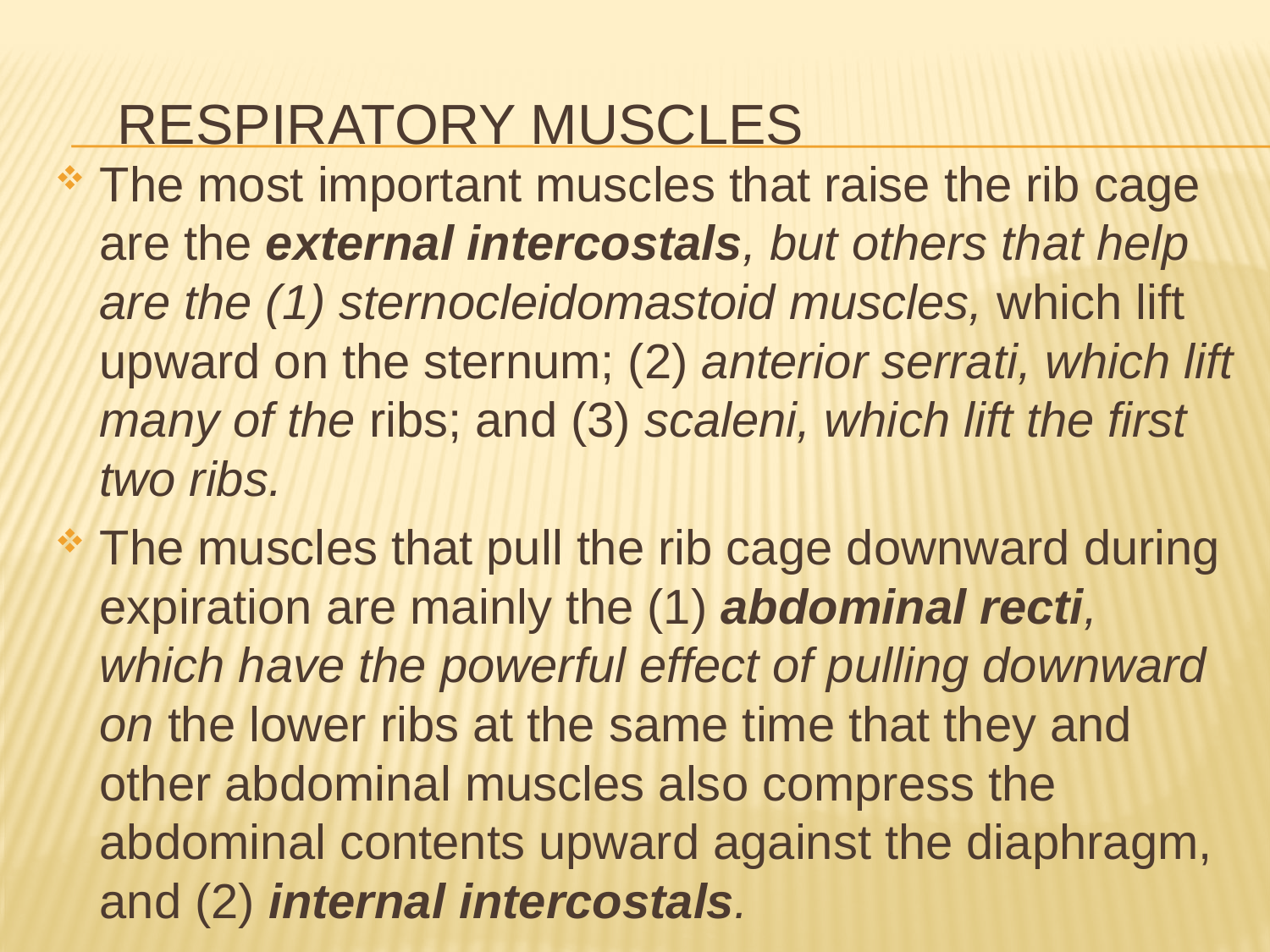

# Respiratory muscles
The most important muscles that raise the rib cage are the external intercostals, but others that help are the (1) sternocleidomastoid muscles, which lift upward on the sternum; (2) anterior serrati, which lift many of the ribs; and (3) scaleni, which lift the first two ribs.
The muscles that pull the rib cage downward during expiration are mainly the (1) abdominal recti, which have the powerful effect of pulling downward on the lower ribs at the same time that they and other abdominal muscles also compress the abdominal contents upward against the diaphragm, and (2) internal intercostals.